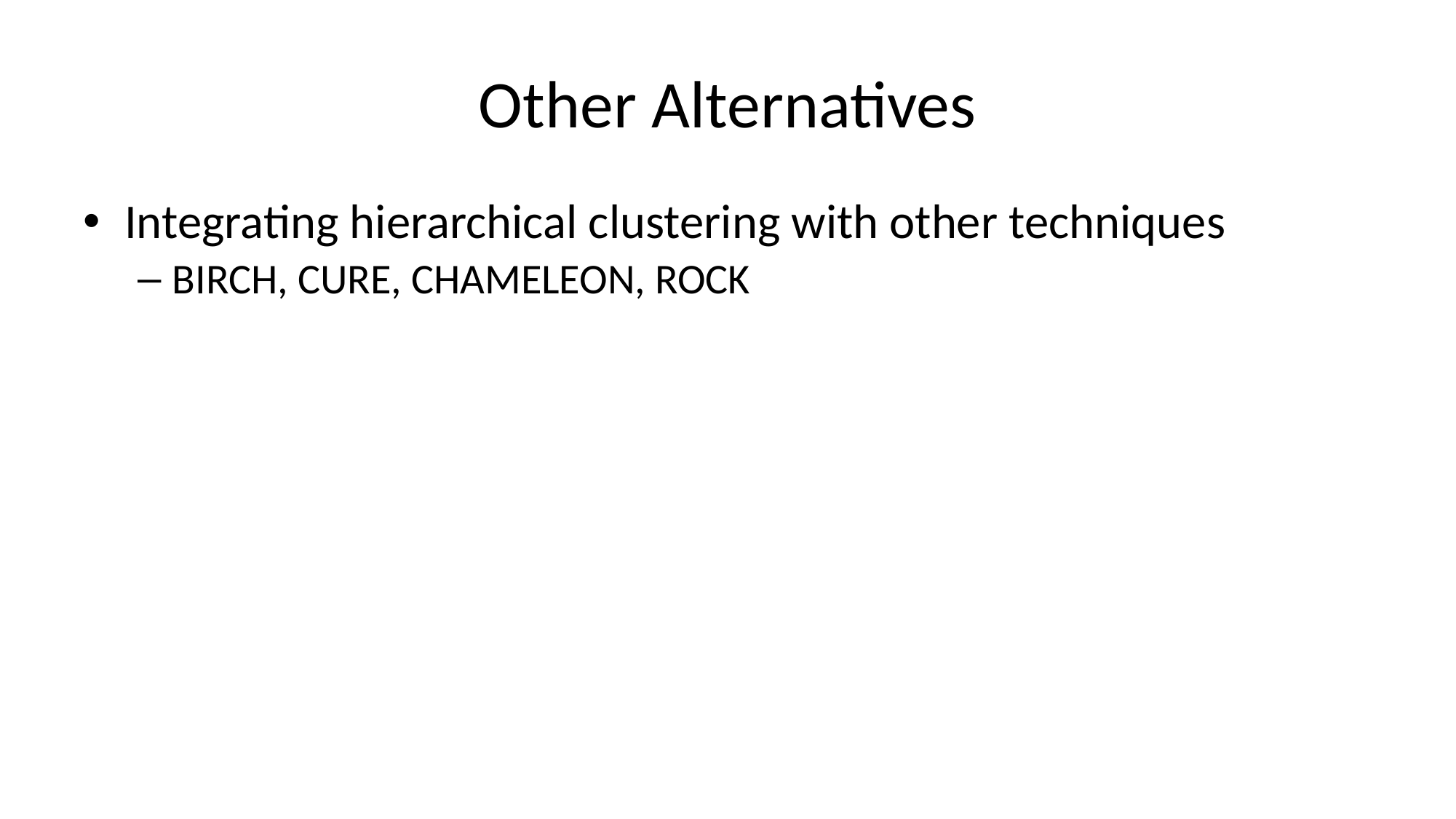

# Other Alternatives
Integrating hierarchical clustering with other techniques
BIRCH, CURE, CHAMELEON, ROCK